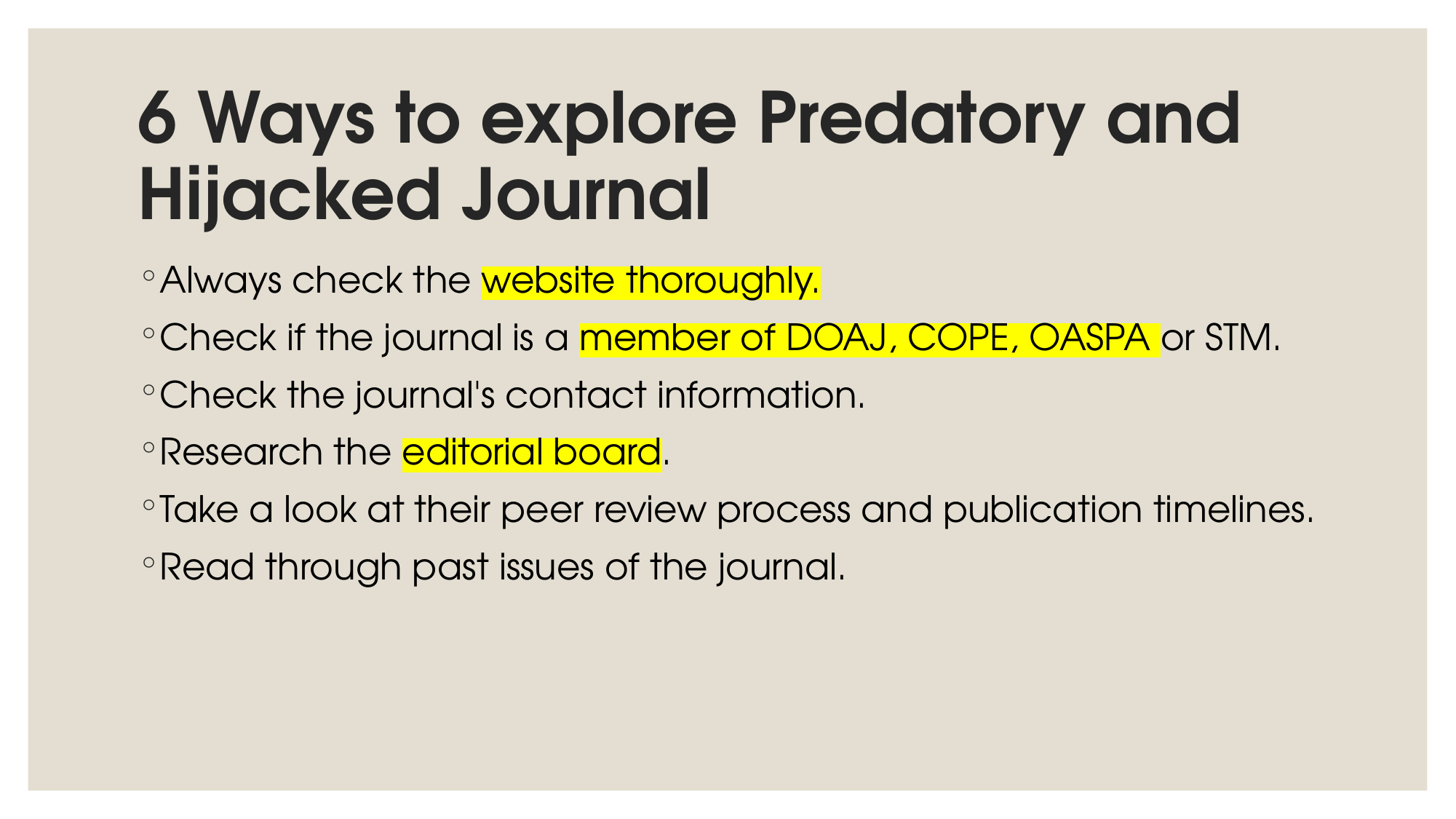

# 6 Ways to explore Predatory and Hijacked Journal
Always check the website thoroughly.
Check if the journal is a member of DOAJ, COPE, OASPA or STM.
Check the journal's contact information.
Research the editorial board.
Take a look at their peer review process and publication timelines.
Read through past issues of the journal.